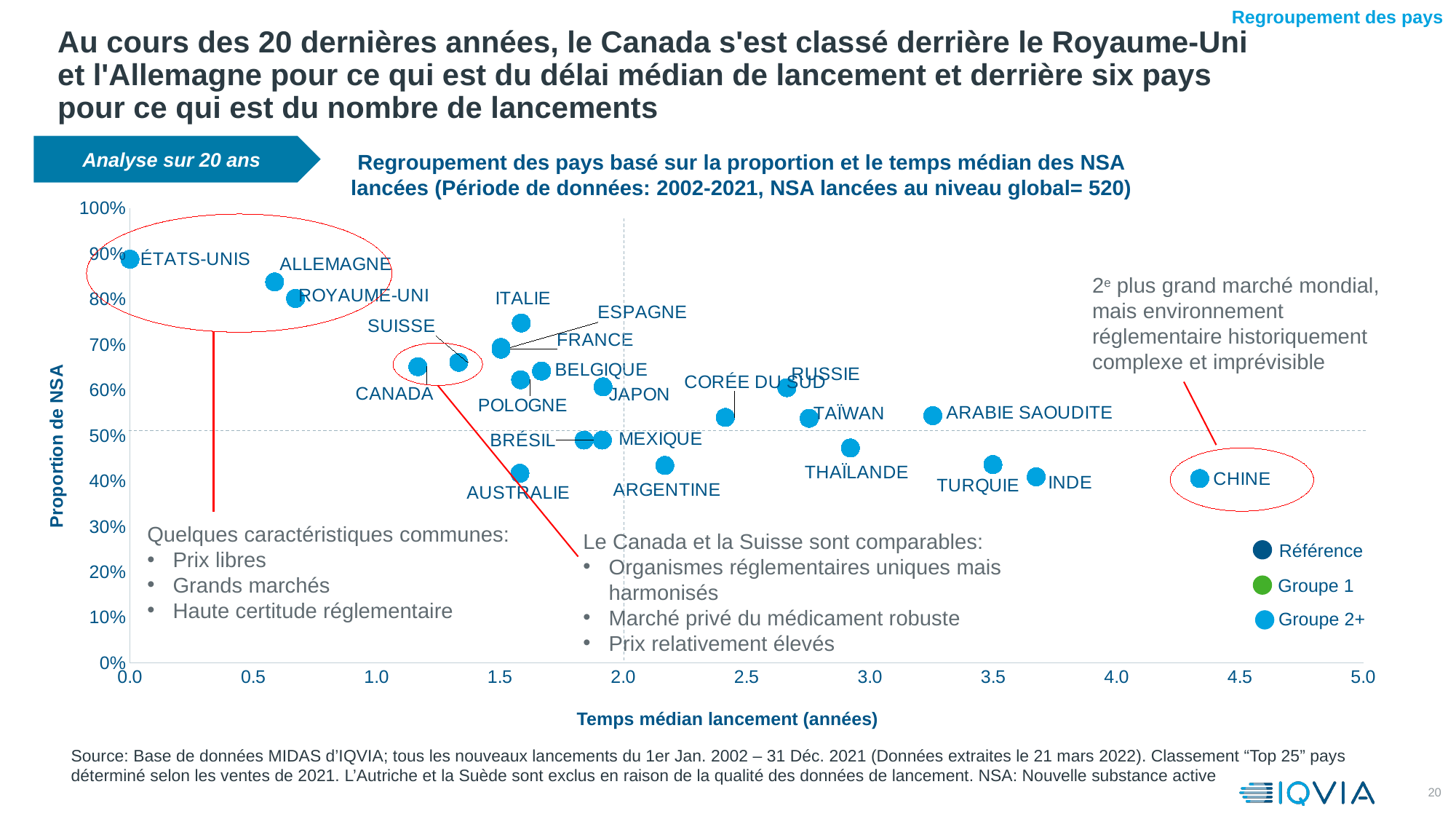

Regroupement des pays
# Au cours des 20 dernières années, le Canada s'est classé derrière le Royaume-Uni et l'Allemagne pour ce qui est du délai médian de lancement et derrière six pays pour ce qui est du nombre de lancements
Analyse sur 20 ans

### Chart

| Category |  |
|---|---|
Regroupement des pays basé sur la proportion et le temps médian des NSA lancées (Période de données: 2002-2021, NSA lancées au niveau global= 520)

Quelques caractéristiques communes:
Prix libres
Grands marchés
Haute certitude réglementaire
2e plus grand marché mondial, mais environnement réglementaire historiquement  complexe et imprévisible

Le Canada et la Suisse sont comparables:
Organismes réglementaires uniques mais harmonisés
Marché privé du médicament robuste
Prix relativement élevés

Référence

Groupe 1

Groupe 2+

Temps médian lancement (années)
Source: Base de données MIDAS d’IQVIA; tous les nouveaux lancements du 1er Jan. 2002 – 31 Déc. 2021 (Données extraites le 21 mars 2022). Classement “Top 25” pays déterminé selon les ventes de 2021. L’Autriche et la Suède sont exclus en raison de la qualité des données de lancement. NSA: Nouvelle substance active